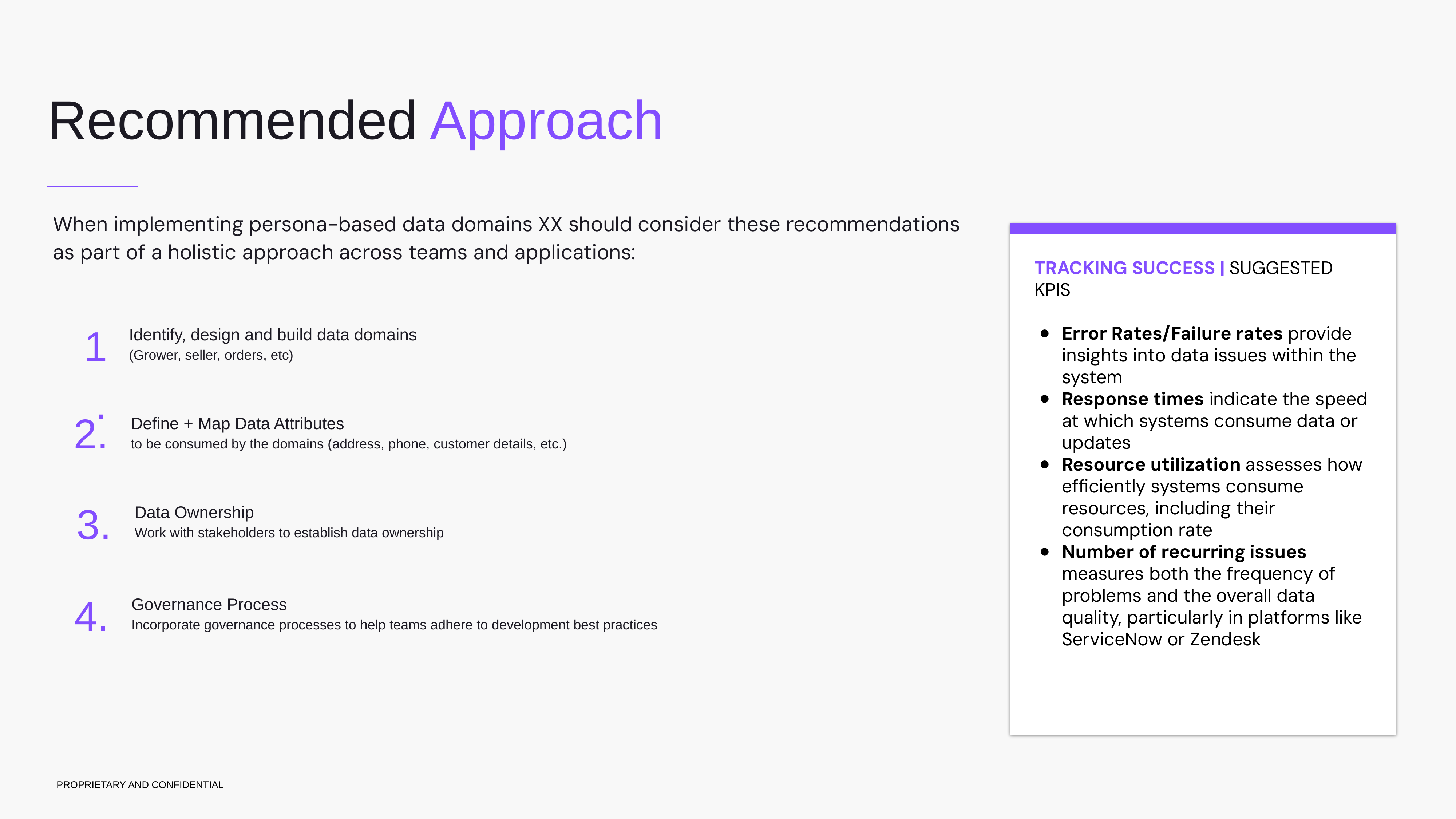

Recommended Approach
When implementing persona-based data domains XX should consider these recommendations as part of a holistic approach across teams and applications:

TRACKING SUCCESS | SUGGESTED KPIS

Error Rates/Failure rates provide insights into data issues within the system
Response times indicate the speed at which systems consume data or updates
Resource utilization assesses how efficiently systems consume resources, including their consumption rate
Number of recurring issues measures both the frequency of problems and the overall data quality, particularly in platforms like ServiceNow or Zendesk
1.
Identify, design and build data domains
(Grower, seller, orders, etc)
2.
Define + Map Data Attributes
to be consumed by the domains (address, phone, customer details, etc.)
3.
Data Ownership
Work with stakeholders to establish data ownership

4.
Governance Process
Incorporate governance processes to help teams adhere to development best practices